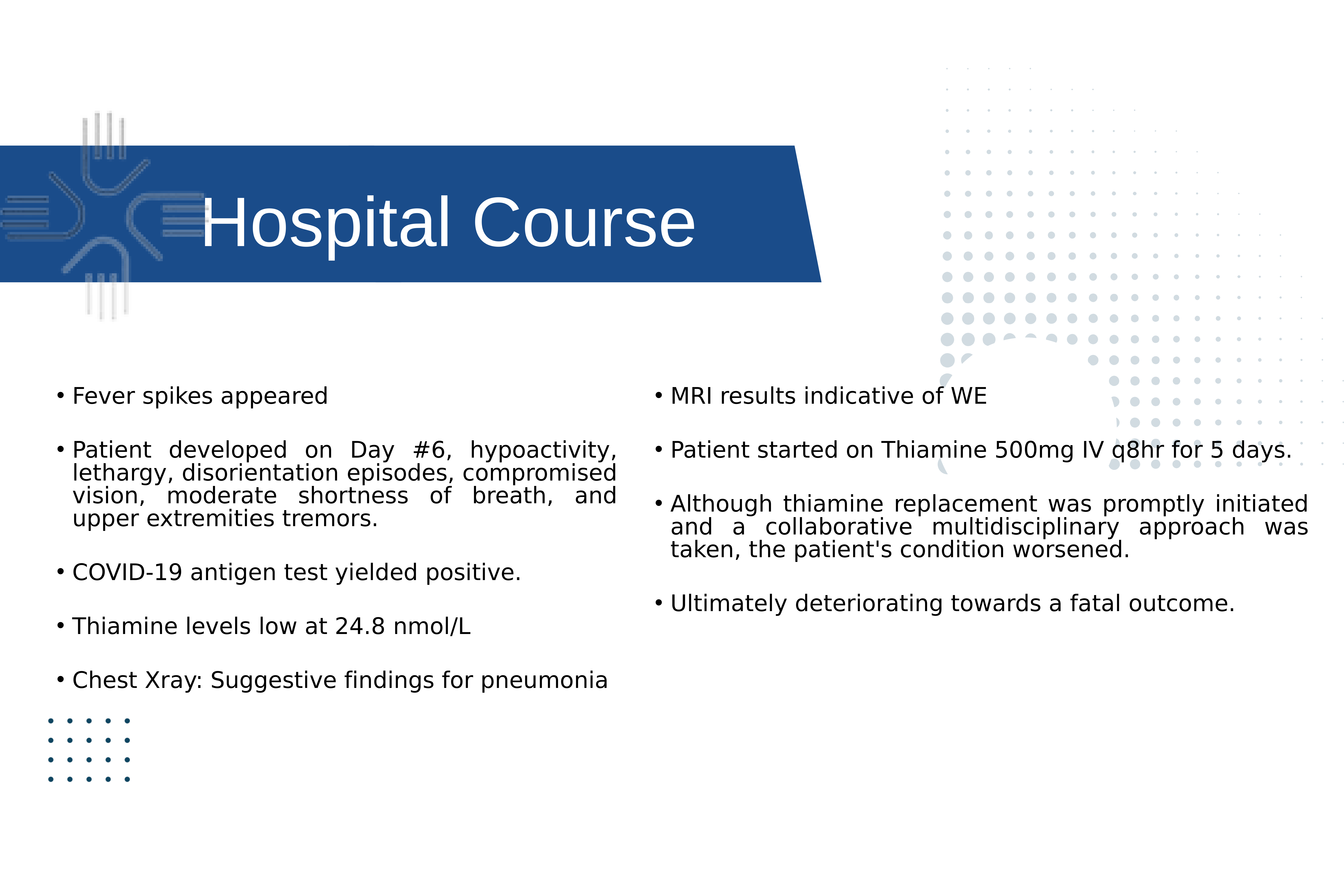

Hospital Course

Fever spikes appeared

Patient developed on Day #6, hypoactivity, lethargy, disorientation episodes, compromised vision, moderate shortness of breath, and upper extremities tremors.

COVID-19 antigen test yielded positive.

Thiamine levels low at 24.8 nmol/L

Chest Xray: Suggestive findings for pneumonia

MRI results indicative of WE

Patient started on Thiamine 500mg IV q8hr for 5 days.

Although thiamine replacement was promptly initiated and a collaborative multidisciplinary approach was taken, the patient's condition worsened.

Ultimately deteriorating towards a fatal outcome.

Donna Stroupe
Juliana Silva
Lorem ipsum dolor sit amet, consectetur adipiscing elit. Ut vestibulum pharetra convallis. Sed non dolor a tellus laoreet suscipit eu aliquam nisl.
Lorem ipsum dolor sit amet, consectetur adipiscing elit. Ut vestibulum pharetra convallis. Sed non dolor a tellus laoreet suscipit eu aliquam nisl.